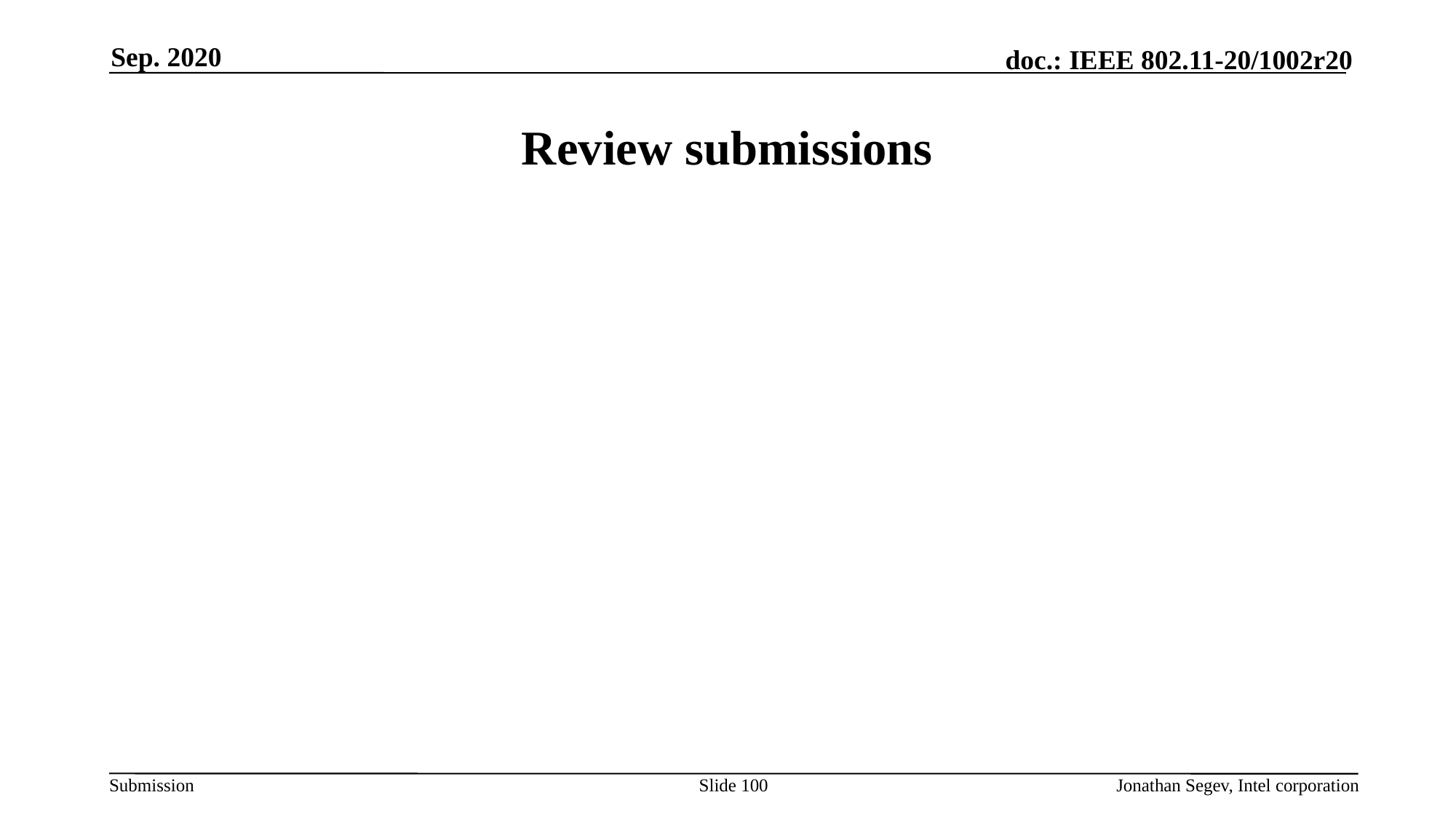

Sep. 2020
# Review submissions

Slide 100
Jonathan Segev, Intel corporation